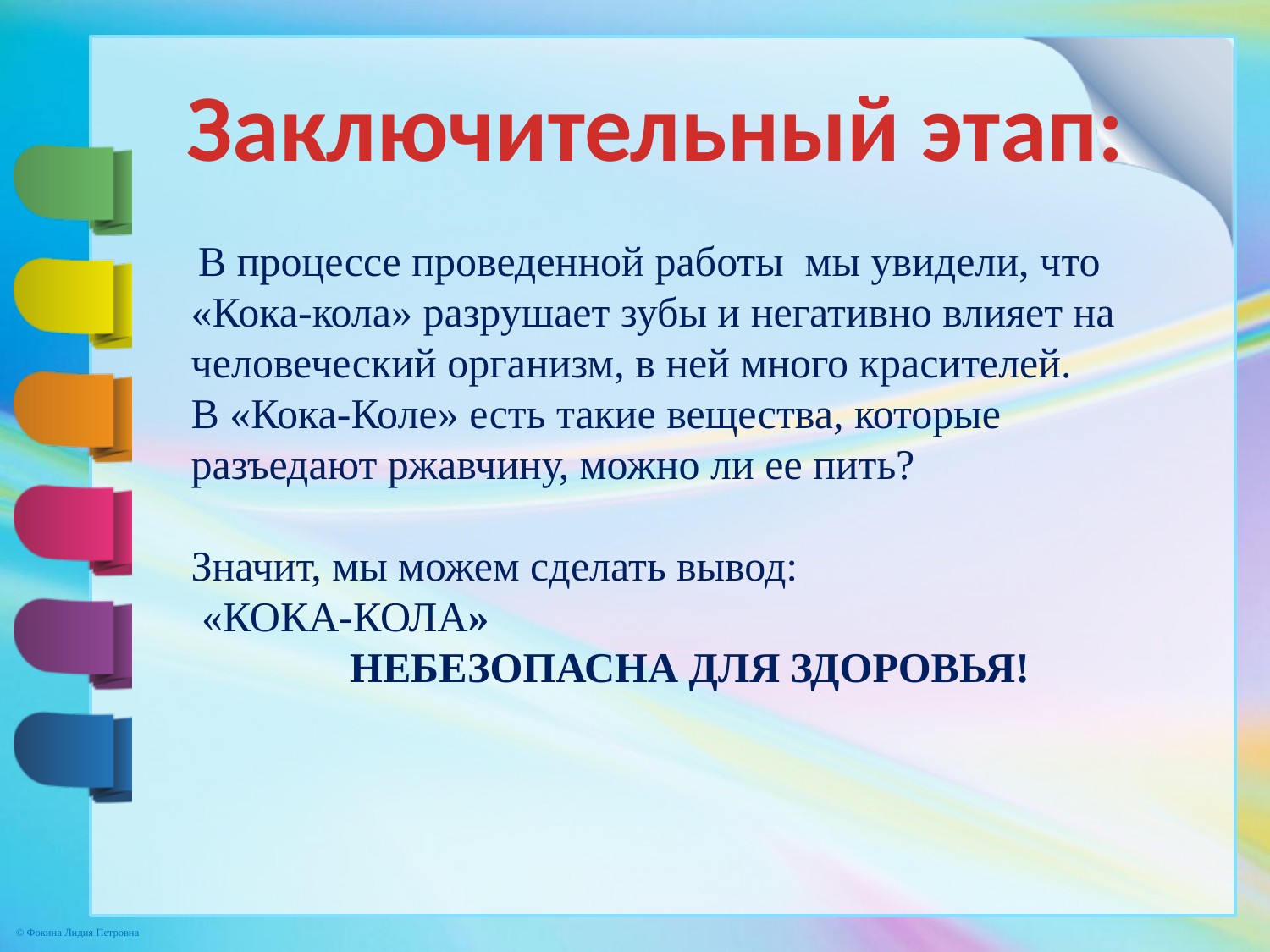

Заключительный этап:
 В процессе проведенной работы  мы увидели, что «Кока-кола» разрушает зубы и негативно влияет на человеческий организм, в ней много красителей.
В «Кока-Коле» есть такие вещества, которые разъедают ржавчину, можно ли ее пить?

Значит, мы можем сделать вывод:
 «КОКА-КОЛА»
               НЕБЕЗОПАСНА ДЛЯ ЗДОРОВЬЯ!